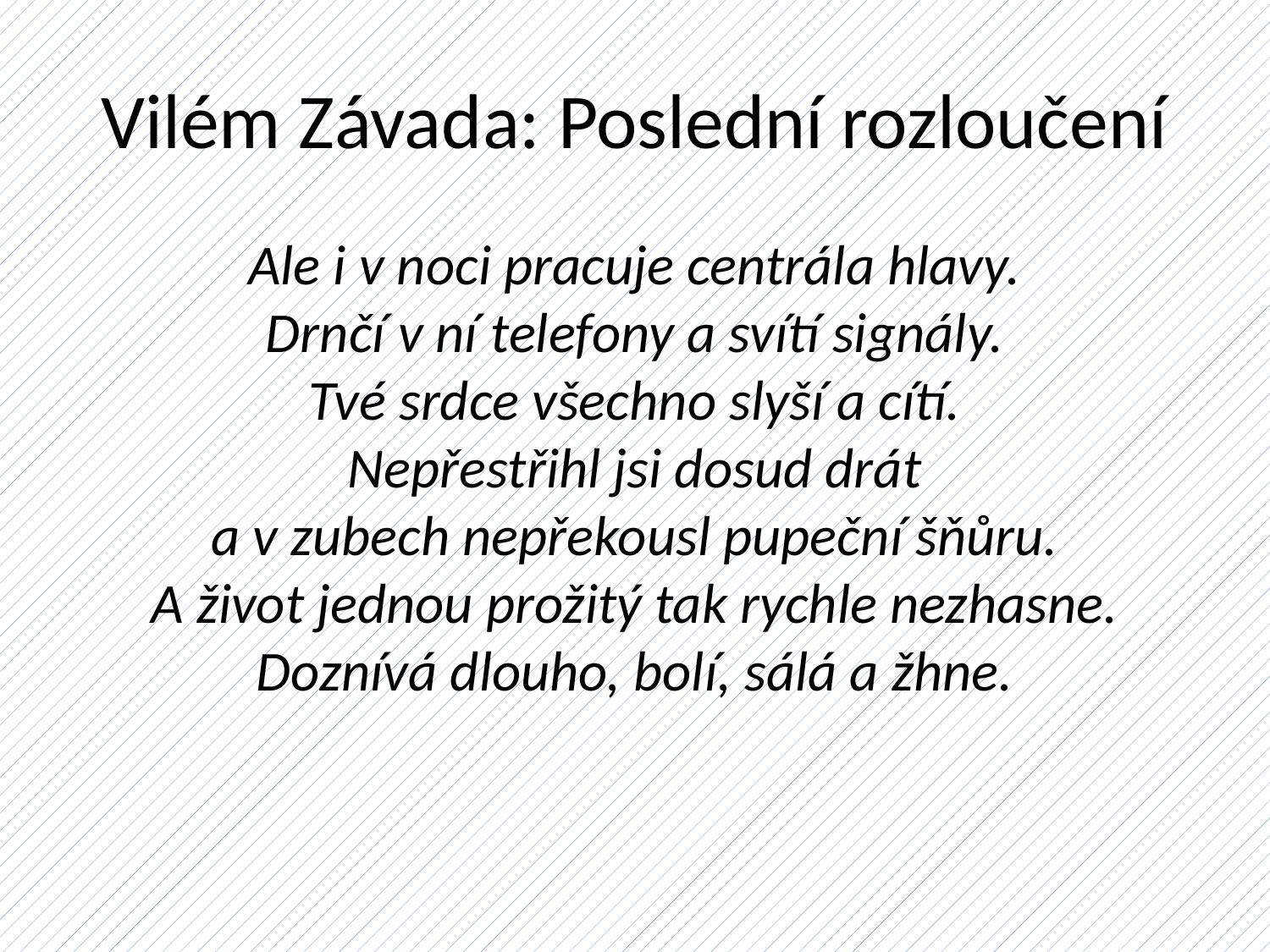

# Vilém Závada: Poslední rozloučení
Ale i v noci pracuje centrála hlavy.
Drnčí v ní telefony a svítí signály.
Tvé srdce všechno slyší a cítí.
Nepřestřihl jsi dosud drát
a v zubech nepřekousl pupeční šňůru.
A život jednou prožitý tak rychle nezhasne.
Doznívá dlouho, bolí, sálá a žhne.